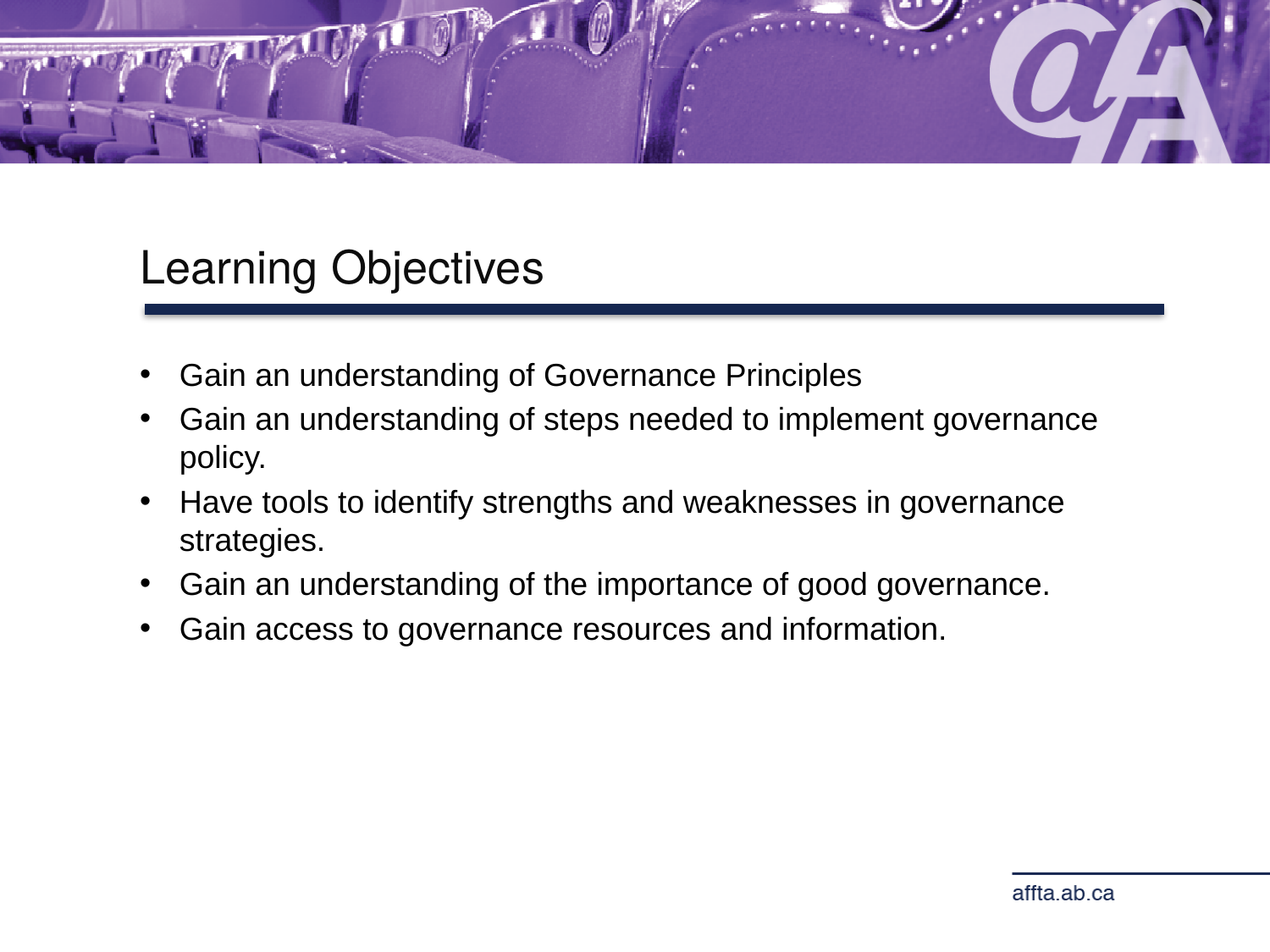

Learning Objectives

Gain an understanding of Governance Principles
Gain an understanding of steps needed to implement governance policy.
Have tools to identify strengths and weaknesses in governance strategies.
Gain an understanding of the importance of good governance.
Gain access to governance resources and information.